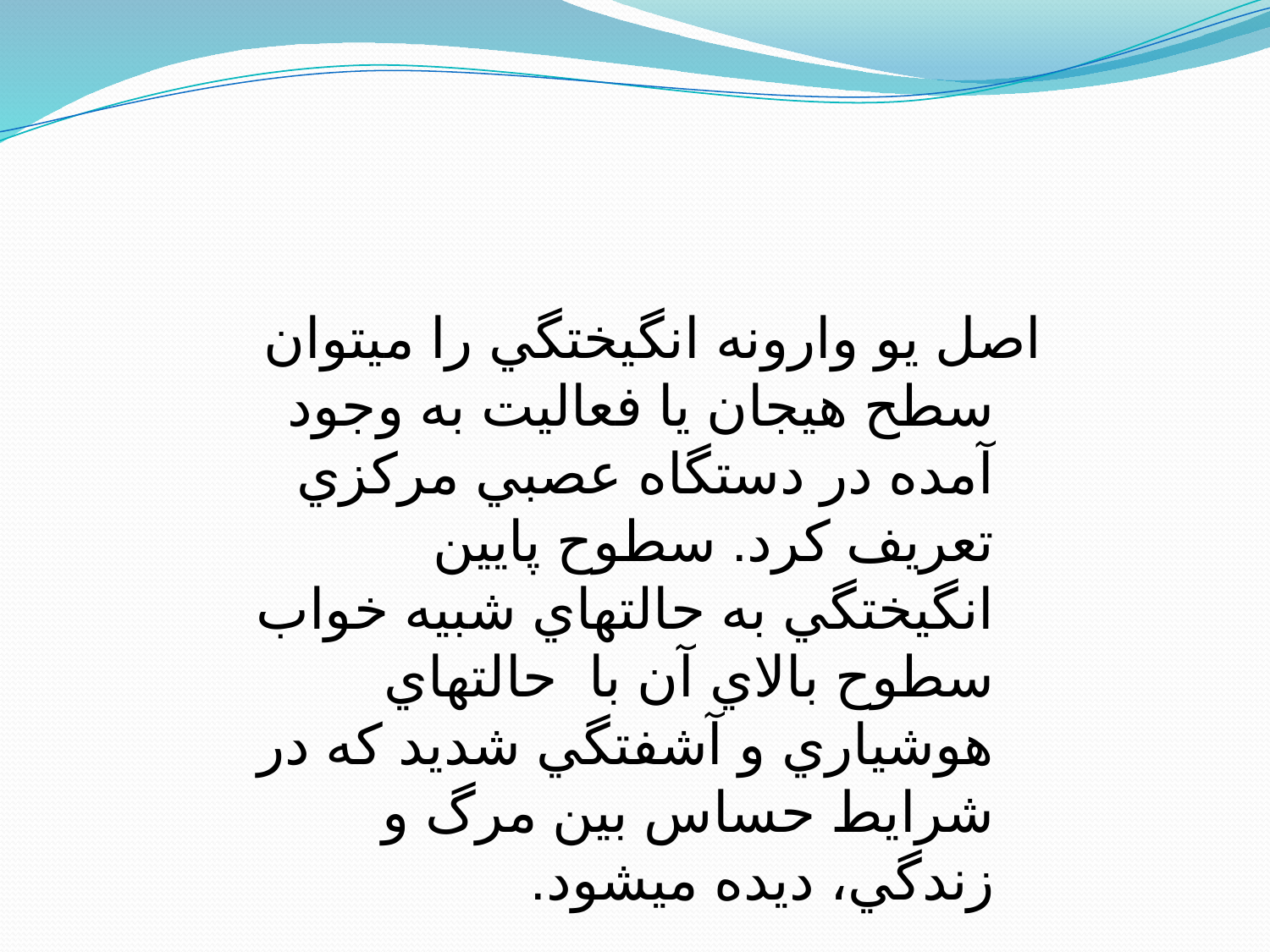

اصل يو وارونه انگيختگي را مي­توان سطح هيجان يا فعاليت به وجود آمده در دستگاه عصبي مركزي تعريف كرد. سطوح پايين انگيختگي به حالتهاي شبيه خواب سطوح بالاي آن با  حالتهاي هوشياري و آشفتگي شديد كه در شرايط حساس بين مرگ و زندگي، ديده مي‎شود.